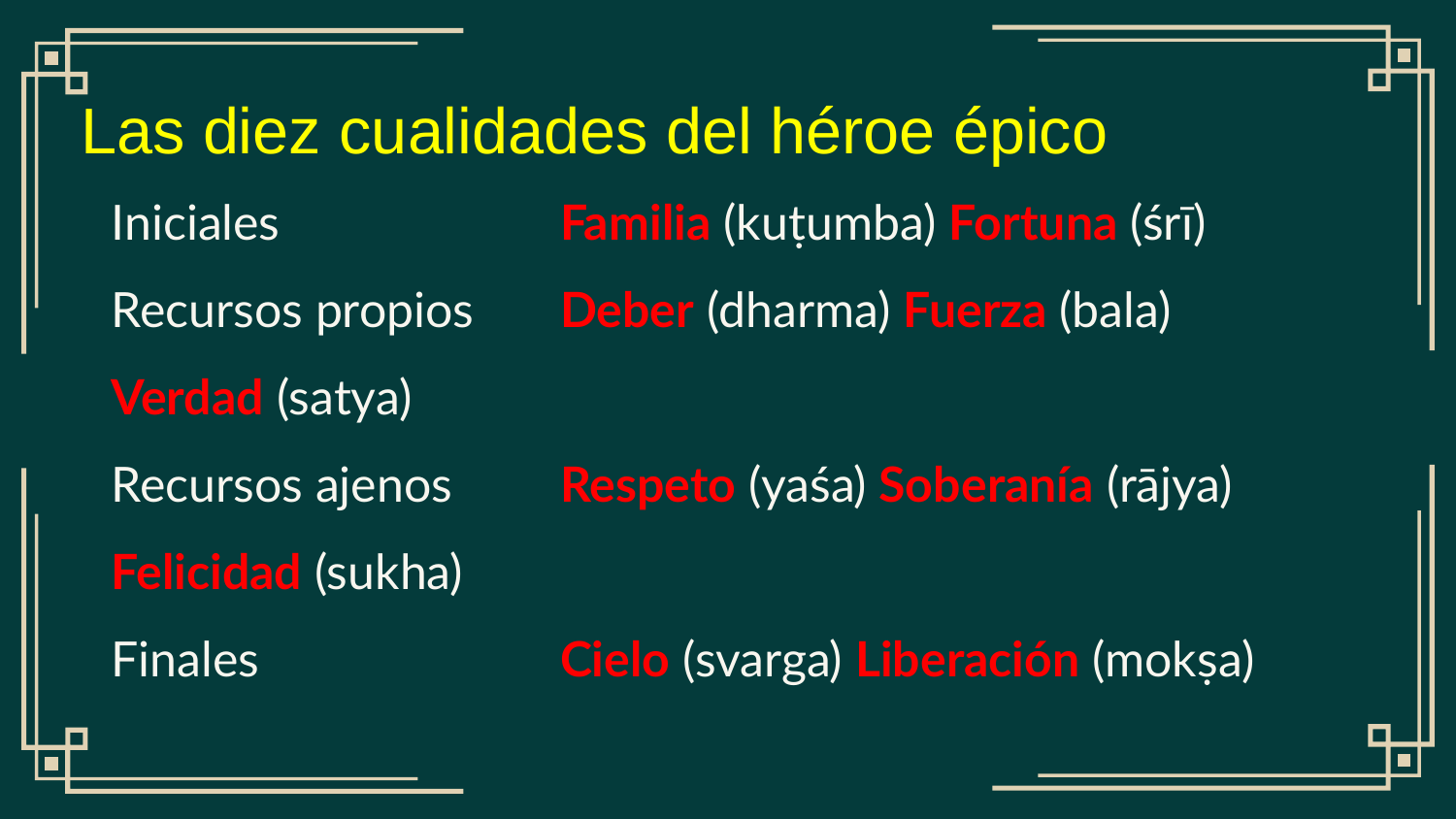

Las diez cualidades del héroe épico indio
Iniciales 		 Familia (kuṭumba) Fortuna (śrī)
Recursos propios	 Deber (dharma) Fuerza (bala) Verdad (satya)
Recursos ajenos 	 Respeto (yaśa) Soberanía (rājya) Felicidad (sukha)
Finales		 Cielo (svarga) Liberación (mokṣa)